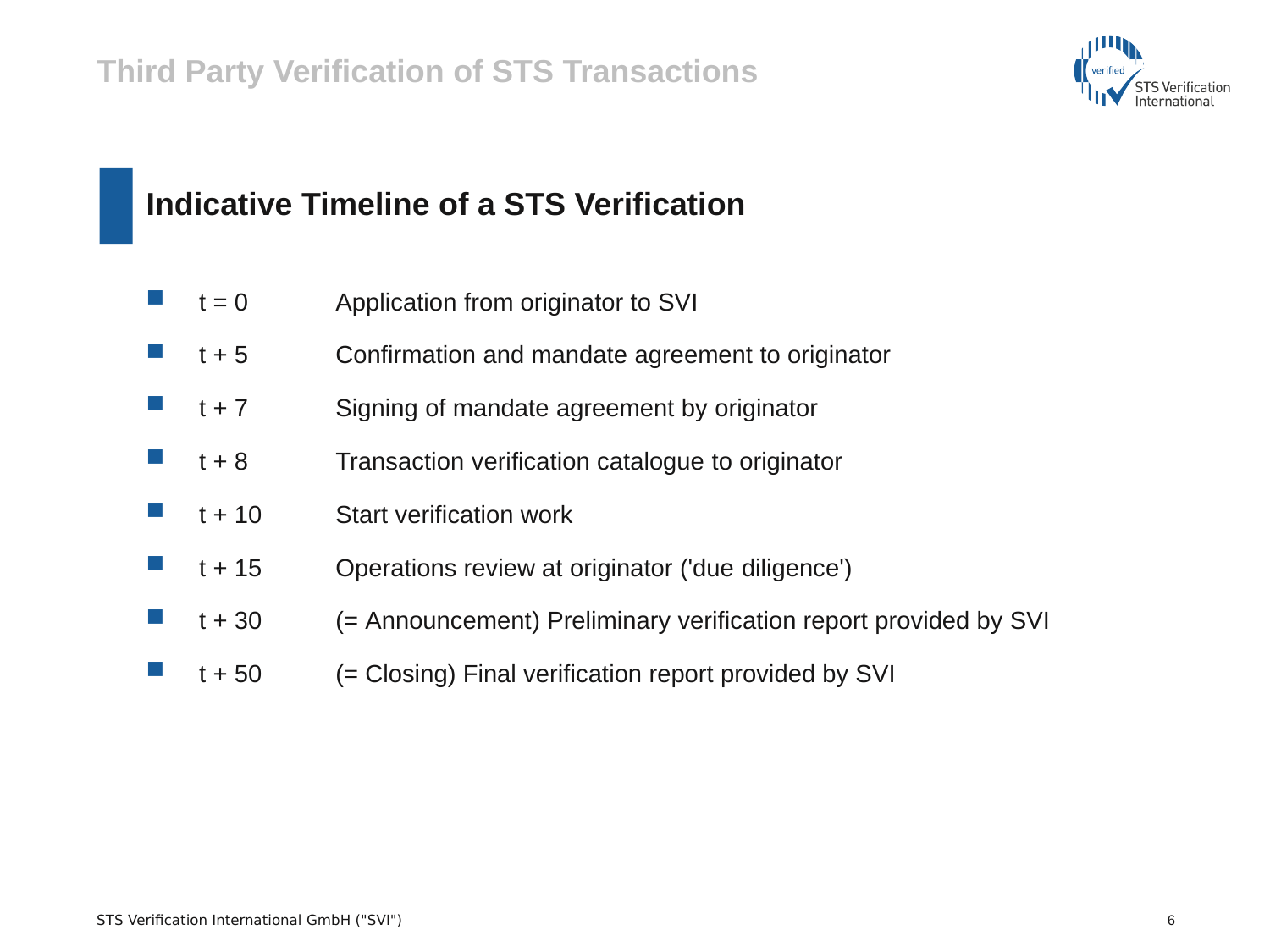

Third Party Verification of STS Transactions
# Indicative Timeline of a STS Verification
t = 0 	Application from originator to SVI
t + 5	Confirmation and mandate agreement to originator
t + 7	Signing of mandate agreement by originator
t + 8	Transaction verification catalogue to originator
t + 10	Start verification work
t + 15	Operations review at originator ('due diligence')
t + 30	(= Announcement) Preliminary verification report provided by SVI
t + 50	(= Closing) Final verification report provided by SVI